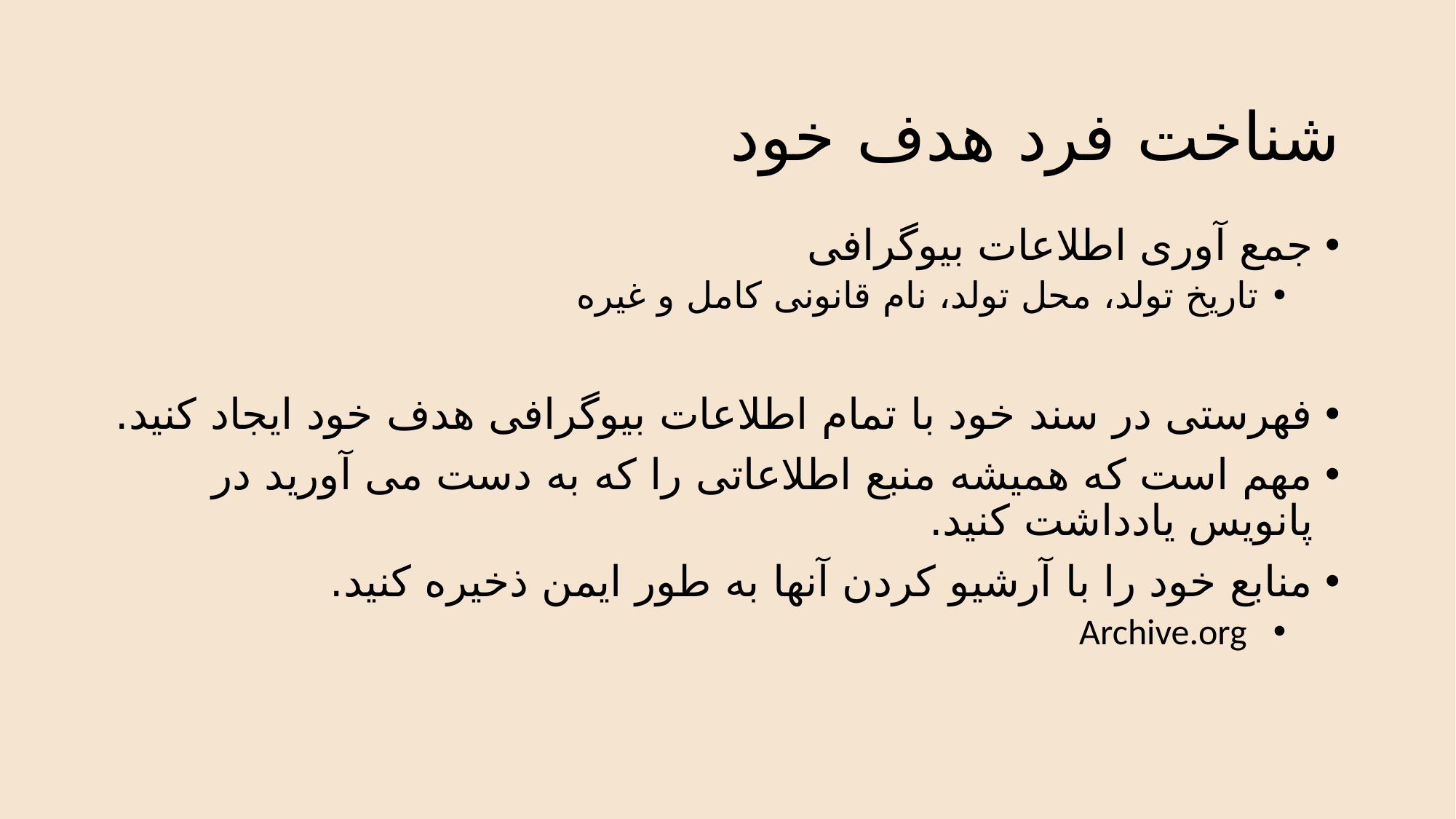

# شناخت فرد هدف خود
جمع آوری اطلاعات بیوگرافی
تاریخ تولد، محل تولد، نام قانونی کامل و غیره

فهرستی در سند خود با تمام اطلاعات بیوگرافی هدف خود ایجاد کنید.
مهم است که همیشه منبع اطلاعاتی را که به دست می آورید در پانویس یادداشت کنید.
منابع خود را با آرشیو کردن آنها به طور ایمن ذخیره کنید.
 Archive.org